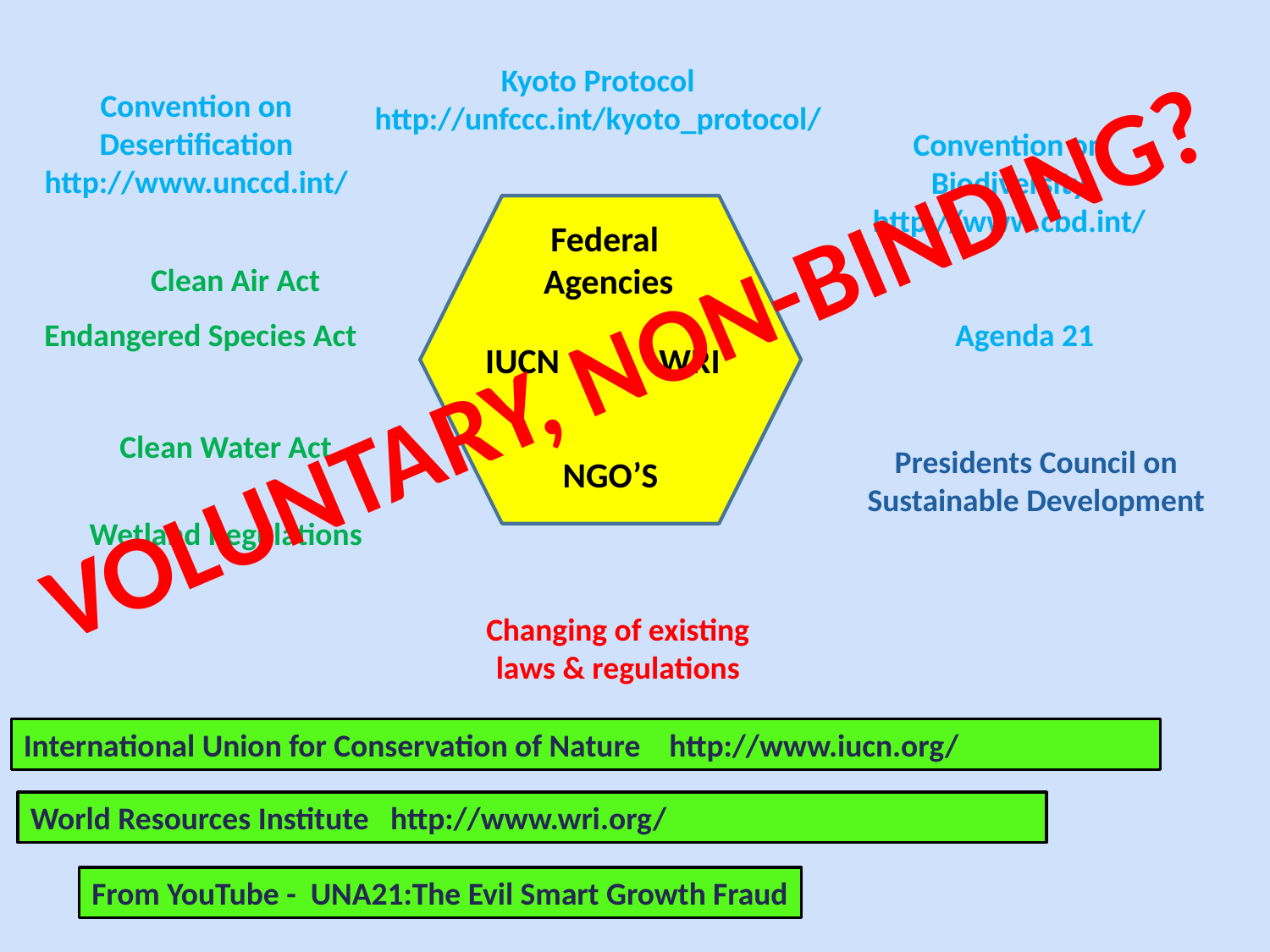

Kyoto Protocol
http://unfccc.int/kyoto_protocol/

Convention on
Desertification
http://www.unccd.int/

Convention on
Biodiversity
http://www.cbd.int/

Federal
Agencies
Clean Air Act
VOLUNTARY, NON-BINDING?
Endangered Species Act
Agenda 21
IUCN
WRI
Clean Water Act
Presidents Council on
Sustainable Development
NGO’S

Wetland Regulations
Changing of existing
laws & regulations
International Union for Conservation of Nature    http://www.iucn.org/
World Resources Institute   http://www.wri.org/
From YouTube -  UNA21:The Evil Smart Growth Fraud